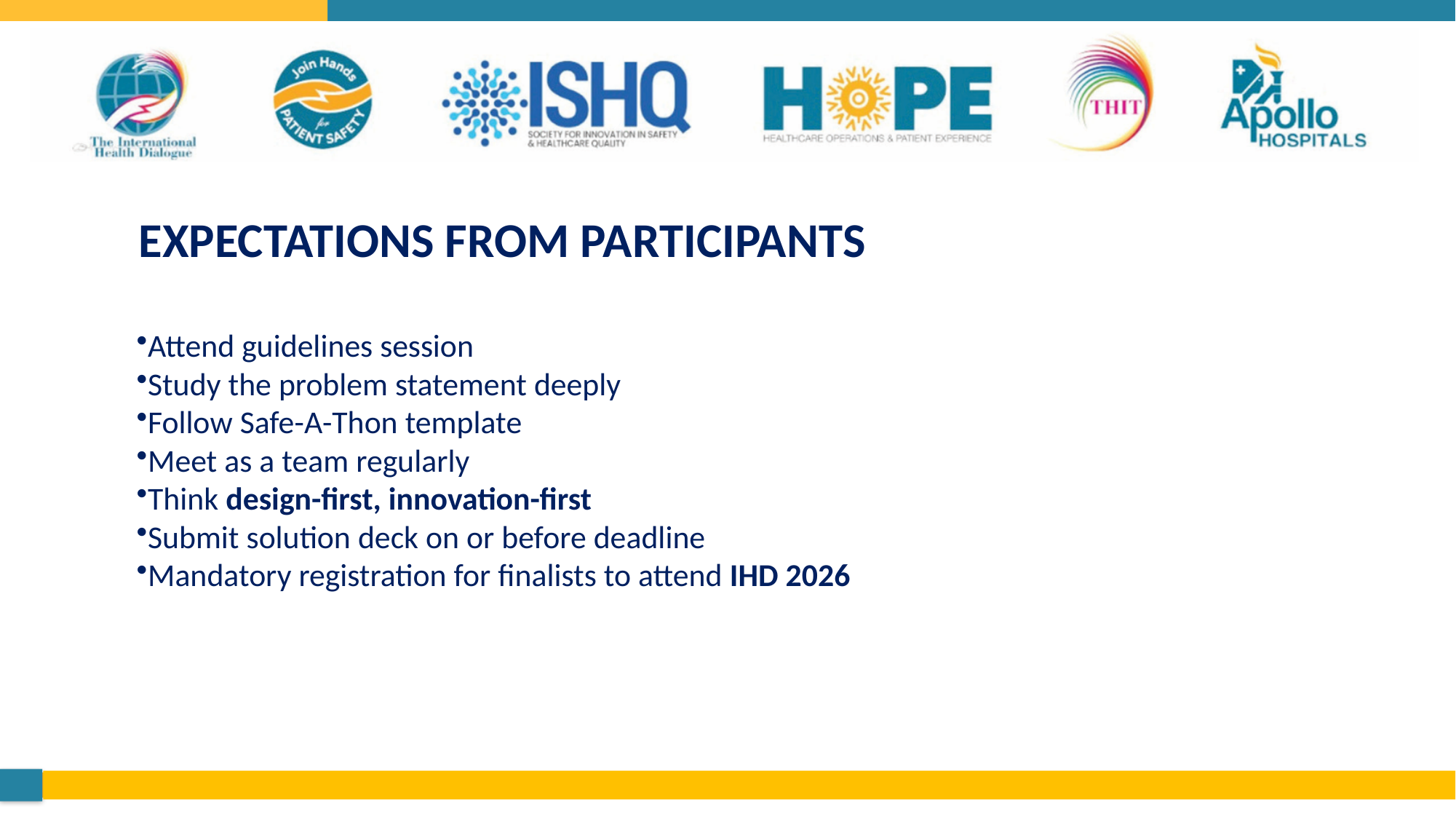

# EXPECTATIONS FROM PARTICIPANTS
Attend guidelines session
Study the problem statement deeply
Follow Safe-A-Thon template
Meet as a team regularly
Think design-first, innovation-first
Submit solution deck on or before deadline
Mandatory registration for finalists to attend IHD 2026